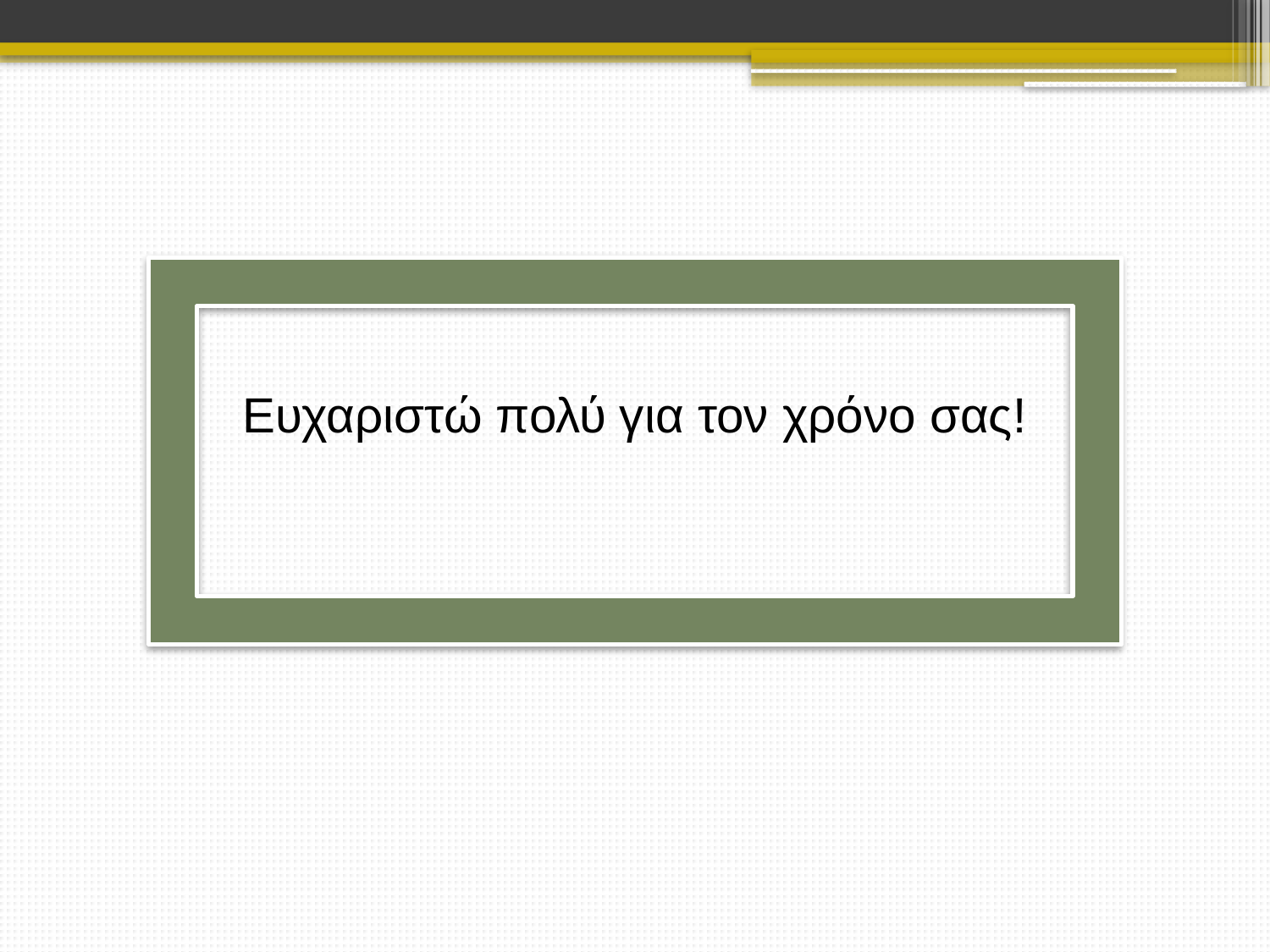

#

           Ευχαριστώ πολύ για τον χρόνο σας!